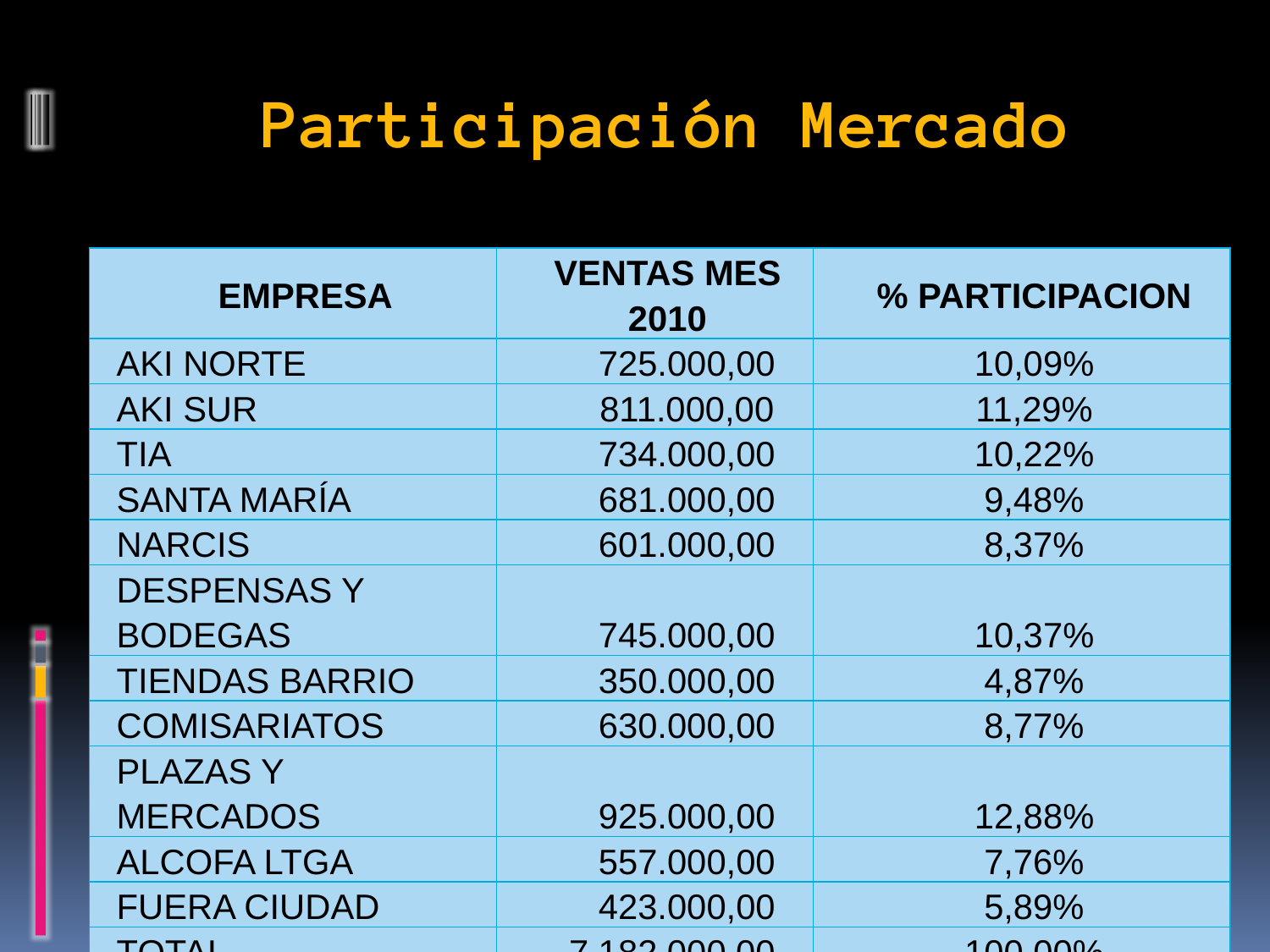

# Participación Mercado
| EMPRESA | VENTAS MES 2010 | % PARTICIPACION |
| --- | --- | --- |
| AKI NORTE | 725.000,00 | 10,09% |
| AKI SUR | 811.000,00 | 11,29% |
| TIA | 734.000,00 | 10,22% |
| SANTA MARÍA | 681.000,00 | 9,48% |
| NARCIS | 601.000,00 | 8,37% |
| DESPENSAS Y BODEGAS | 745.000,00 | 10,37% |
| TIENDAS BARRIO | 350.000,00 | 4,87% |
| COMISARIATOS | 630.000,00 | 8,77% |
| PLAZAS Y MERCADOS | 925.000,00 | 12,88% |
| ALCOFA LTGA | 557.000,00 | 7,76% |
| FUERA CIUDAD | 423.000,00 | 5,89% |
| TOTAL | 7.182.000,00 | 100,00% |